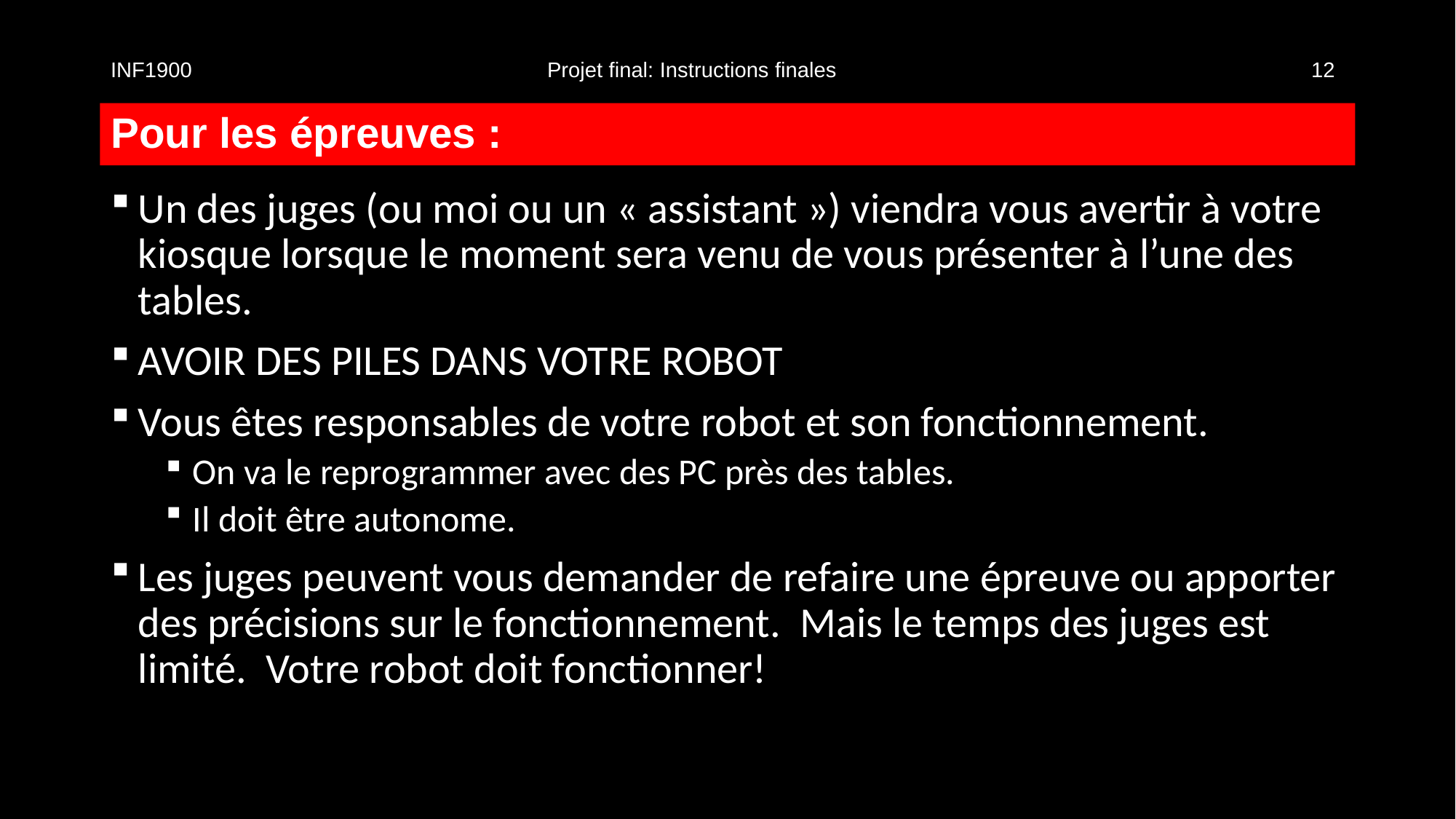

INF1900				Projet final: Instructions finales					12
# Pour les épreuves :
Un des juges (ou moi ou un « assistant ») viendra vous avertir à votre kiosque lorsque le moment sera venu de vous présenter à l’une des tables.
AVOIR DES PILES DANS VOTRE ROBOT
Vous êtes responsables de votre robot et son fonctionnement.
On va le reprogrammer avec des PC près des tables.
Il doit être autonome.
Les juges peuvent vous demander de refaire une épreuve ou apporter des précisions sur le fonctionnement.  Mais le temps des juges est limité.  Votre robot doit fonctionner!